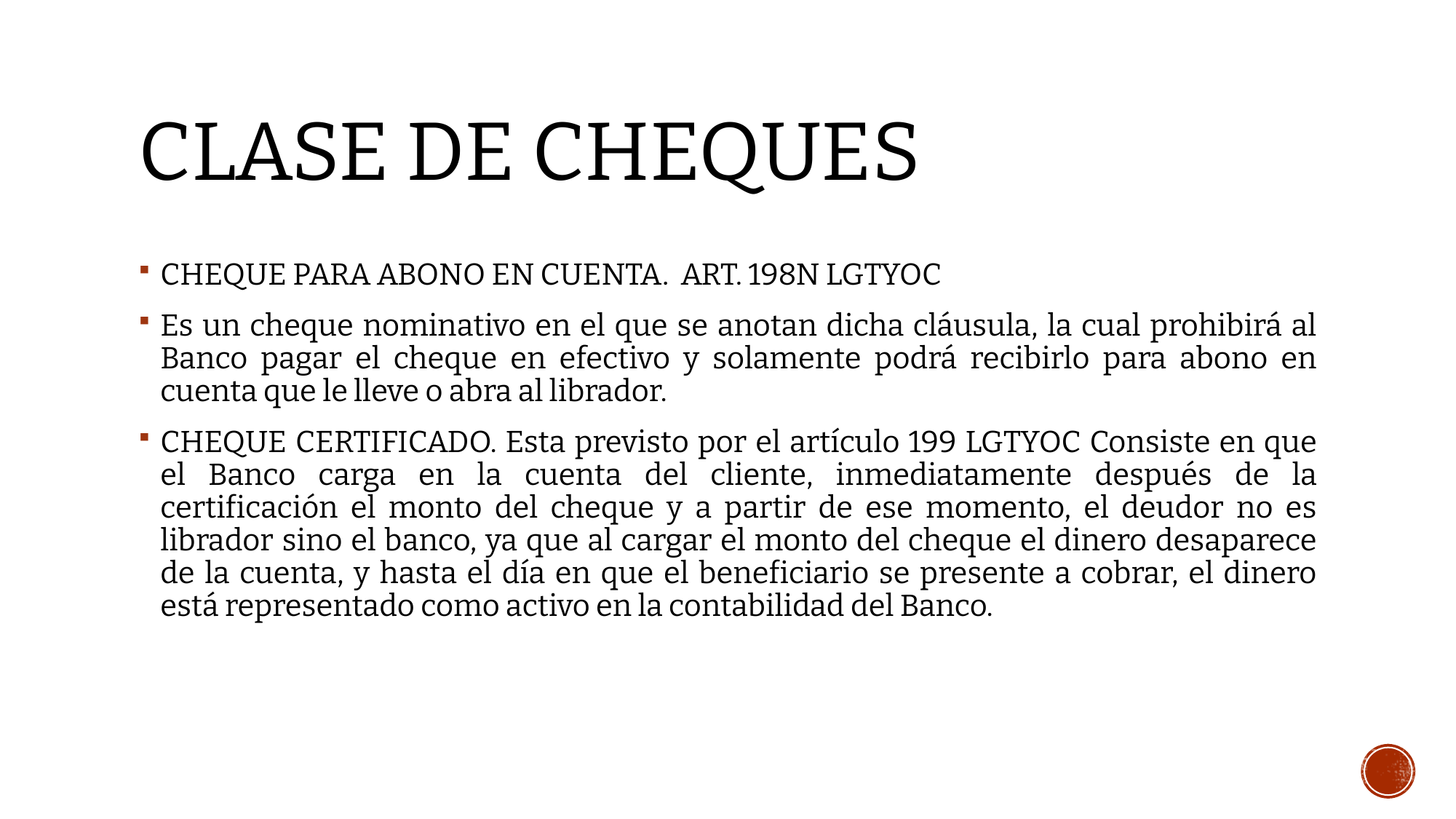

# Clase de cheques
CHEQUE PARA ABONO EN CUENTA.  ART. 198N LGTYOC
Es un cheque nominativo en el que se anotan dicha cláusula, la cual prohibirá al Banco pagar el cheque en efectivo y solamente podrá recibirlo para abono en cuenta que le lleve o abra al librador.
CHEQUE CERTIFICADO. Esta previsto por el artículo 199 LGTYOC Consiste en que el Banco carga en la cuenta del cliente, inmediatamente después de la certificación el monto del cheque y a partir de ese momento, el deudor no es librador sino el banco, ya que al cargar el monto del cheque el dinero desaparece de la cuenta, y hasta el día en que el beneficiario se presente a cobrar, el dinero está representado como activo en la contabilidad del Banco.